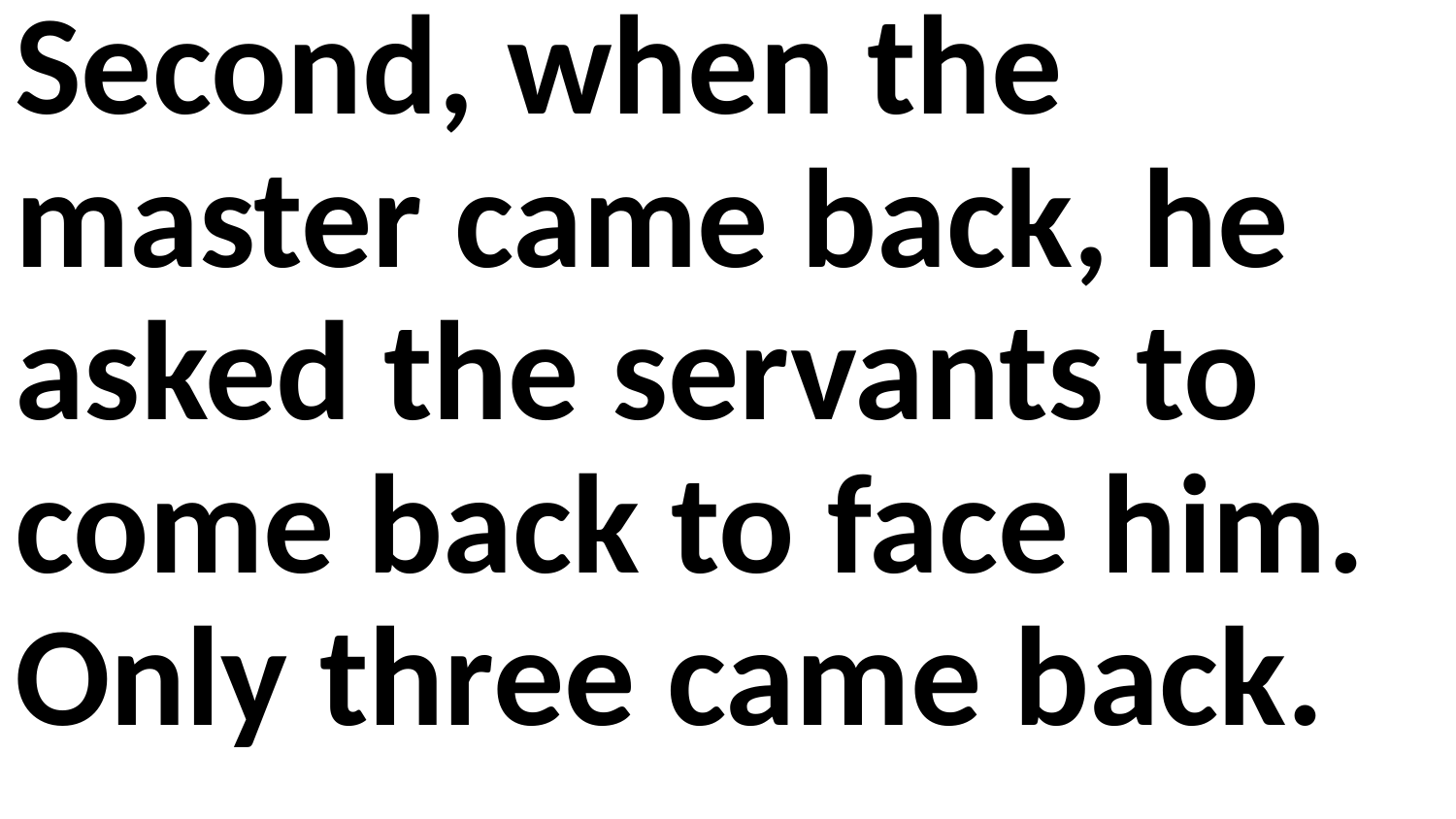

Second, when the master came back, he asked the servants to come back to face him.  Only three came back.